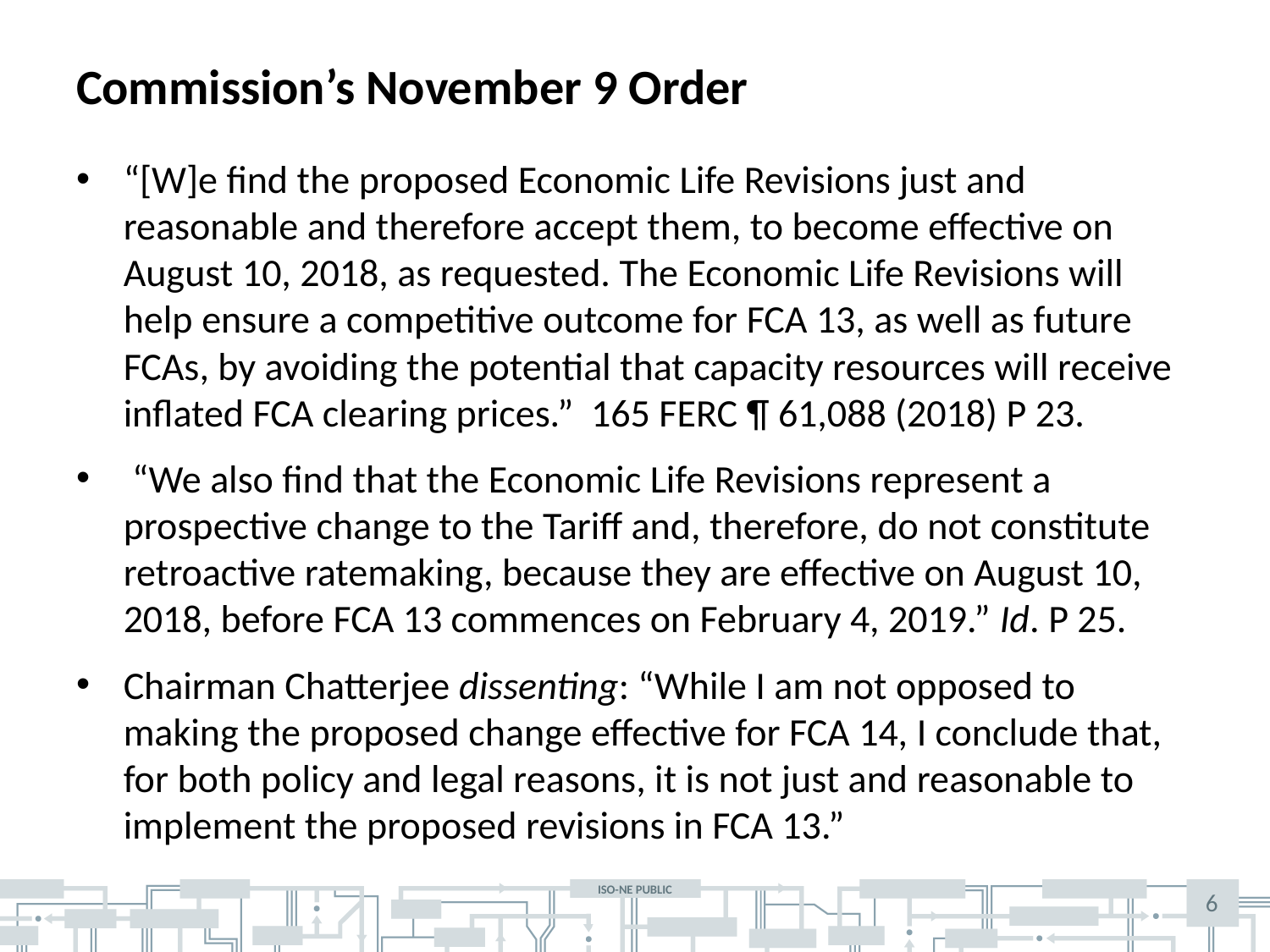

# Commission’s November 9 Order
“[W]e find the proposed Economic Life Revisions just and reasonable and therefore accept them, to become effective on August 10, 2018, as requested. The Economic Life Revisions will help ensure a competitive outcome for FCA 13, as well as future FCAs, by avoiding the potential that capacity resources will receive inflated FCA clearing prices.”  165 FERC ¶ 61,088 (2018) P 23.
 “We also find that the Economic Life Revisions represent a prospective change to the Tariff and, therefore, do not constitute retroactive ratemaking, because they are effective on August 10, 2018, before FCA 13 commences on February 4, 2019.” Id. P 25.
Chairman Chatterjee dissenting: “While I am not opposed to making the proposed change effective for FCA 14, I conclude that, for both policy and legal reasons, it is not just and reasonable to implement the proposed revisions in FCA 13.”

6